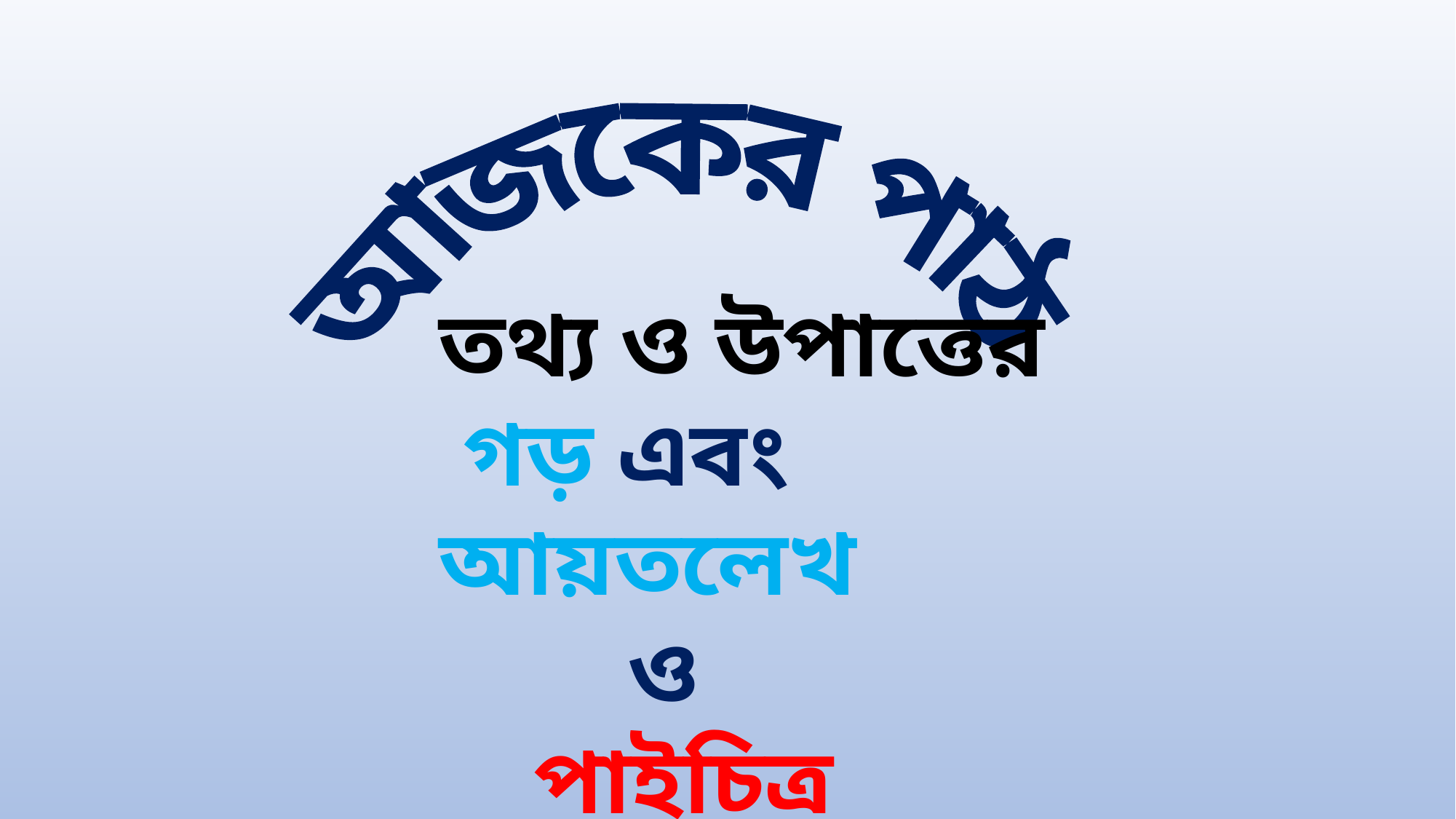

আজকের পাঠ
তথ্য ও উপাত্তের
 গড় এবং আয়তলেখ
        ও
    পাইচিত্র